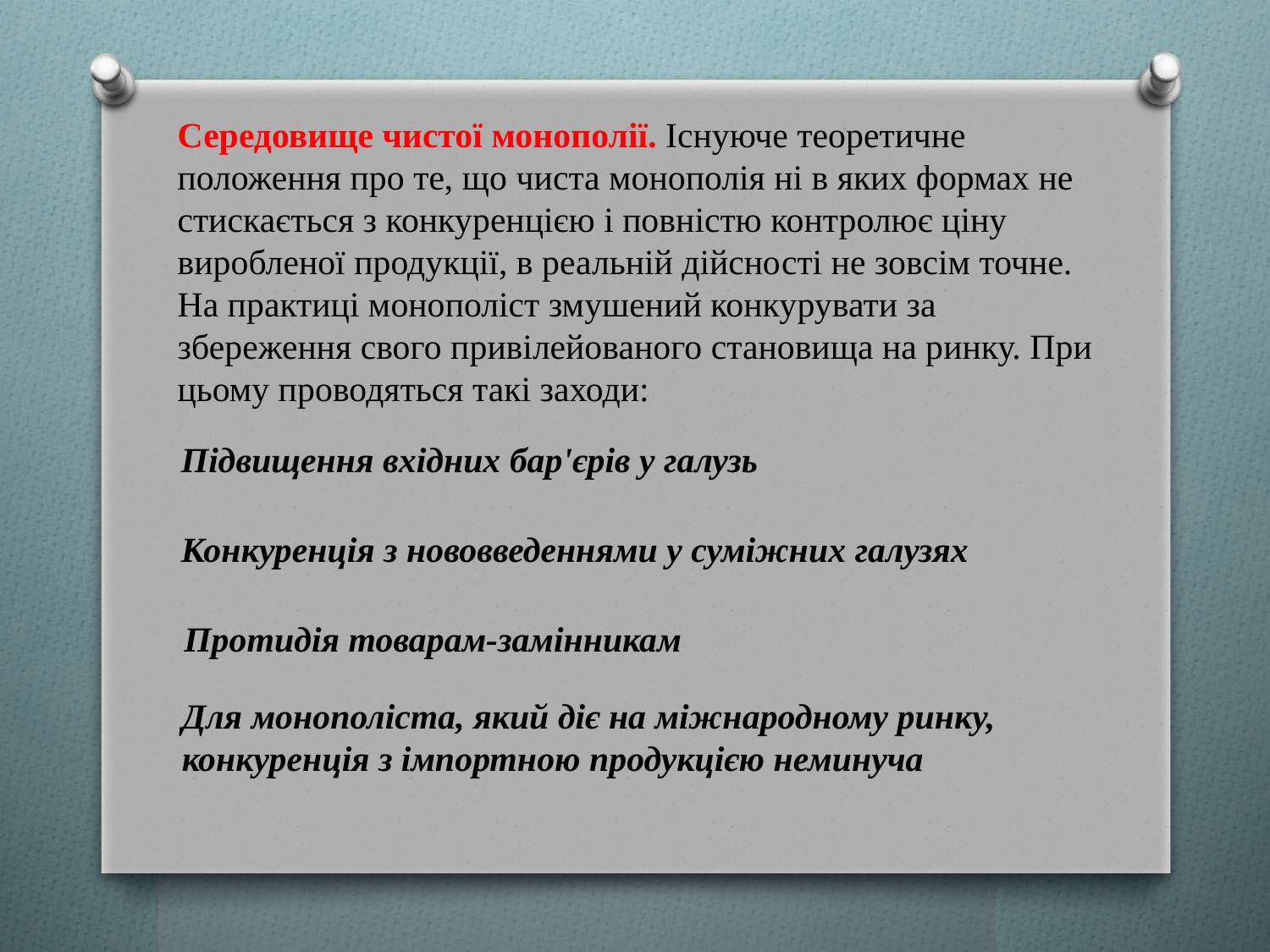

Середовище чистої монополії. Існуюче теоретичне положення про те, що чиста монополія ні в яких формах не стискається з конку­ренцією і повністю контролює ціну виробленої продукції, в реальній дійсності не зовсім точне. На практиці монополіст змушений конку­рувати за збереження свого привілейованого становища на ринку. При цьому проводяться такі заходи:
Підвищення вхідних бар'єрів у галузь
Конкуренція з нововведеннями у суміжних галузях
Протидія товарам-замінникам
Для монополіста, який діє на міжнародному ринку, конкурен­ція з імпортною продукцією неминуча